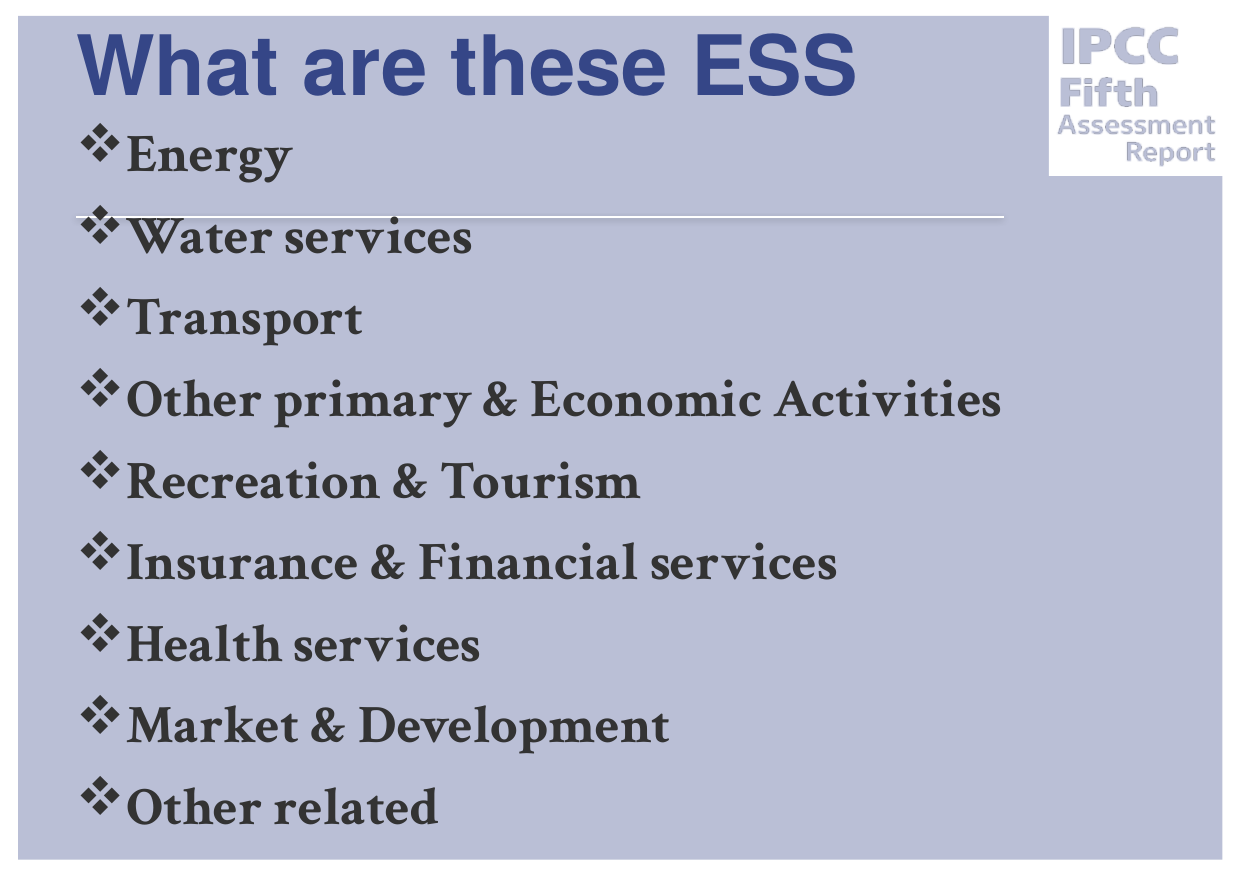

# What are these ESS
Energy
Water services
Transport
Other primary & Economic Activities
Recreation & Tourism
Insurance & Financial services
Health services
Market & Development
Other related